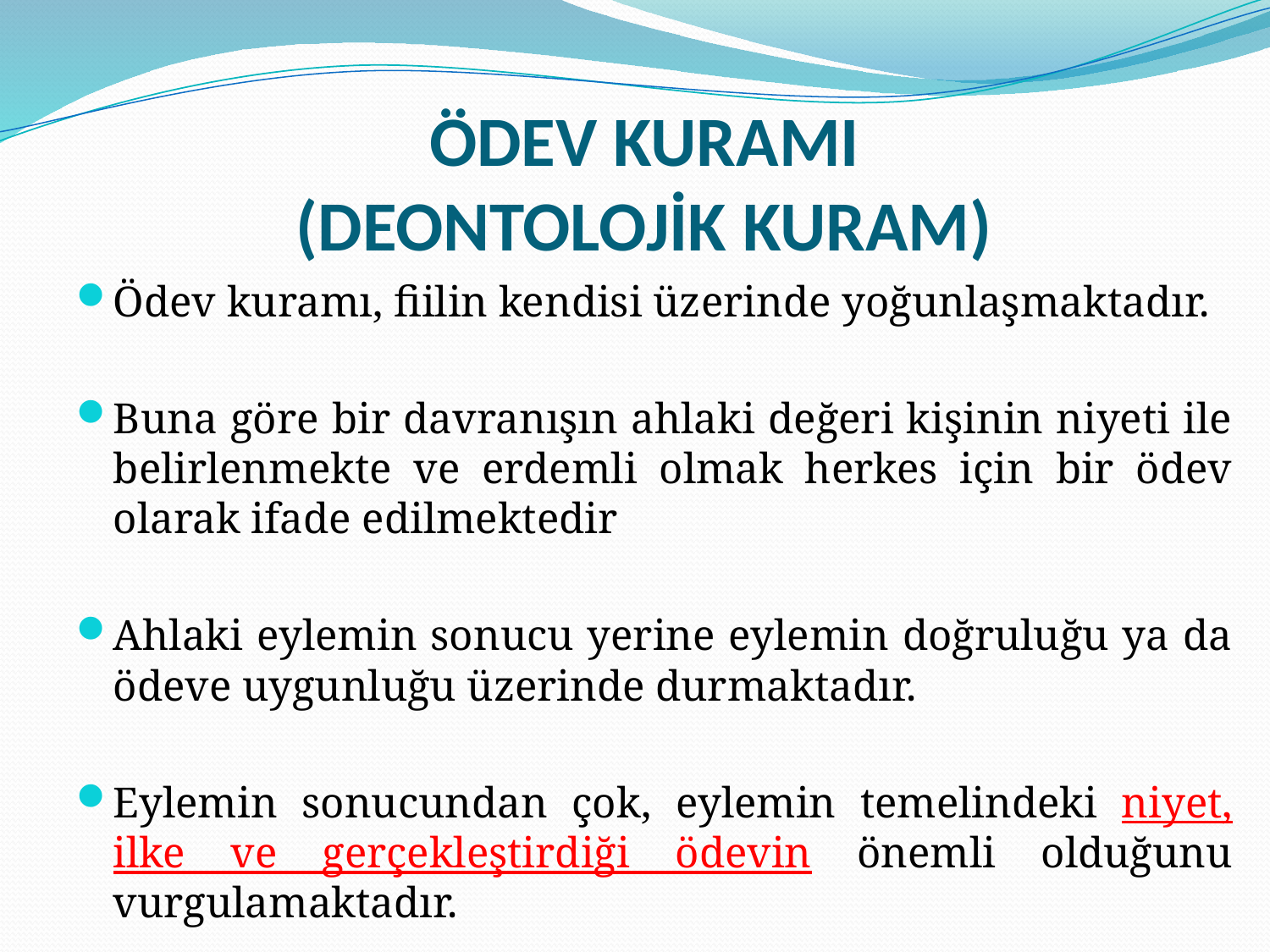

# ÖDEV KURAMI (DEONTOLOJİK KURAM)
Ödev kuramı, fiilin kendisi üzerinde yoğunlaşmaktadır.

Buna göre bir davranışın ahlaki değeri kişinin niyeti ile belirlenmekte ve erdemli olmak herkes için bir ödev olarak ifade edilmektedir

Ahlaki eylemin sonucu yerine eylemin doğruluğu ya da ödeve uygunluğu üzerinde durmaktadır.

Eylemin sonucundan çok, eylemin temelindeki niyet, ilke ve gerçekleştirdiği ödevin önemli olduğunu vurgulamaktadır.